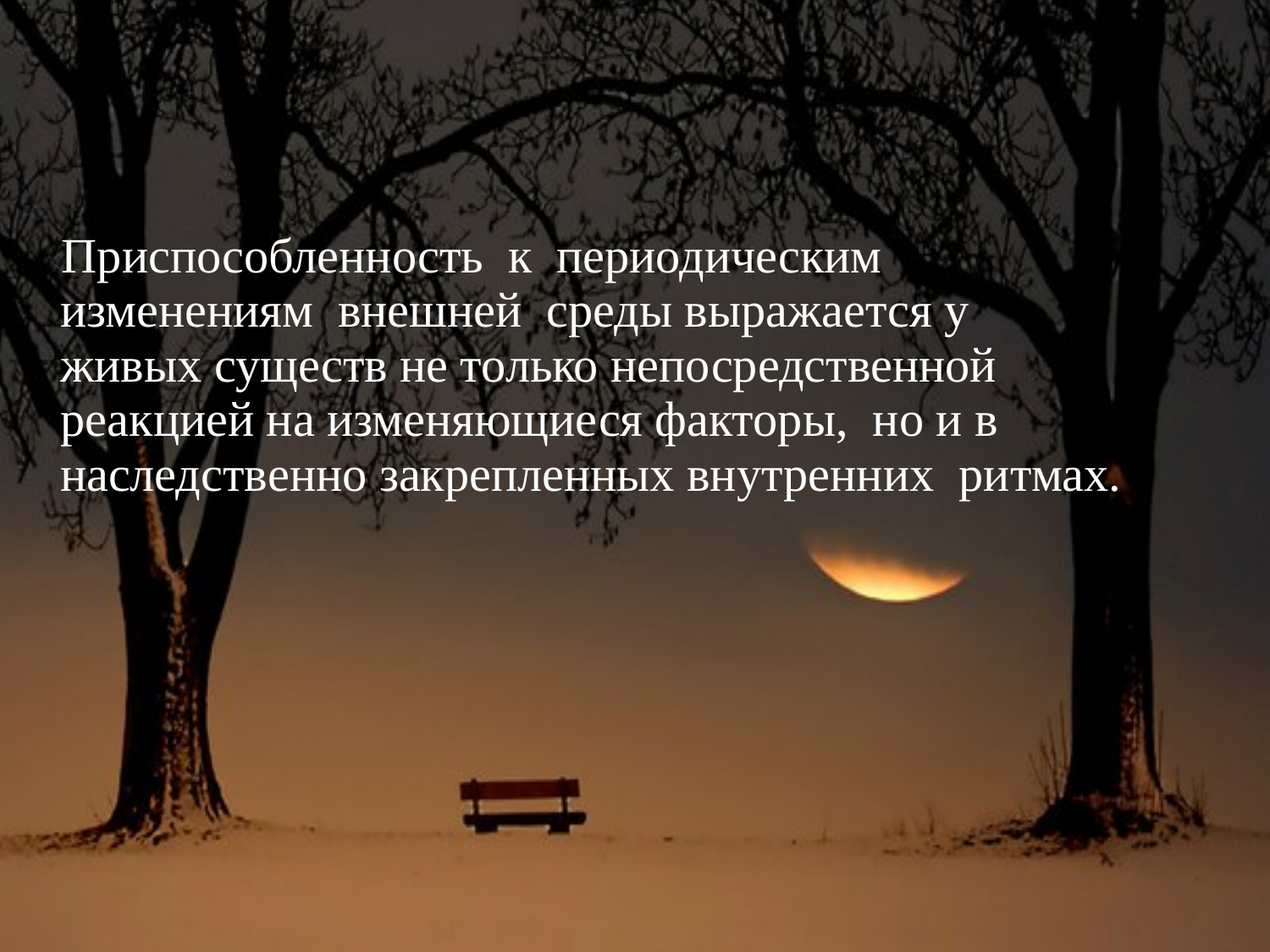

Приспособленность  к  периодическим  изменениям  внешней  среды выражается у  живых существ не только непосредственной реакцией на изменяющиеся факторы,  но и в наследственно закрепленных внутренних  ритмах.